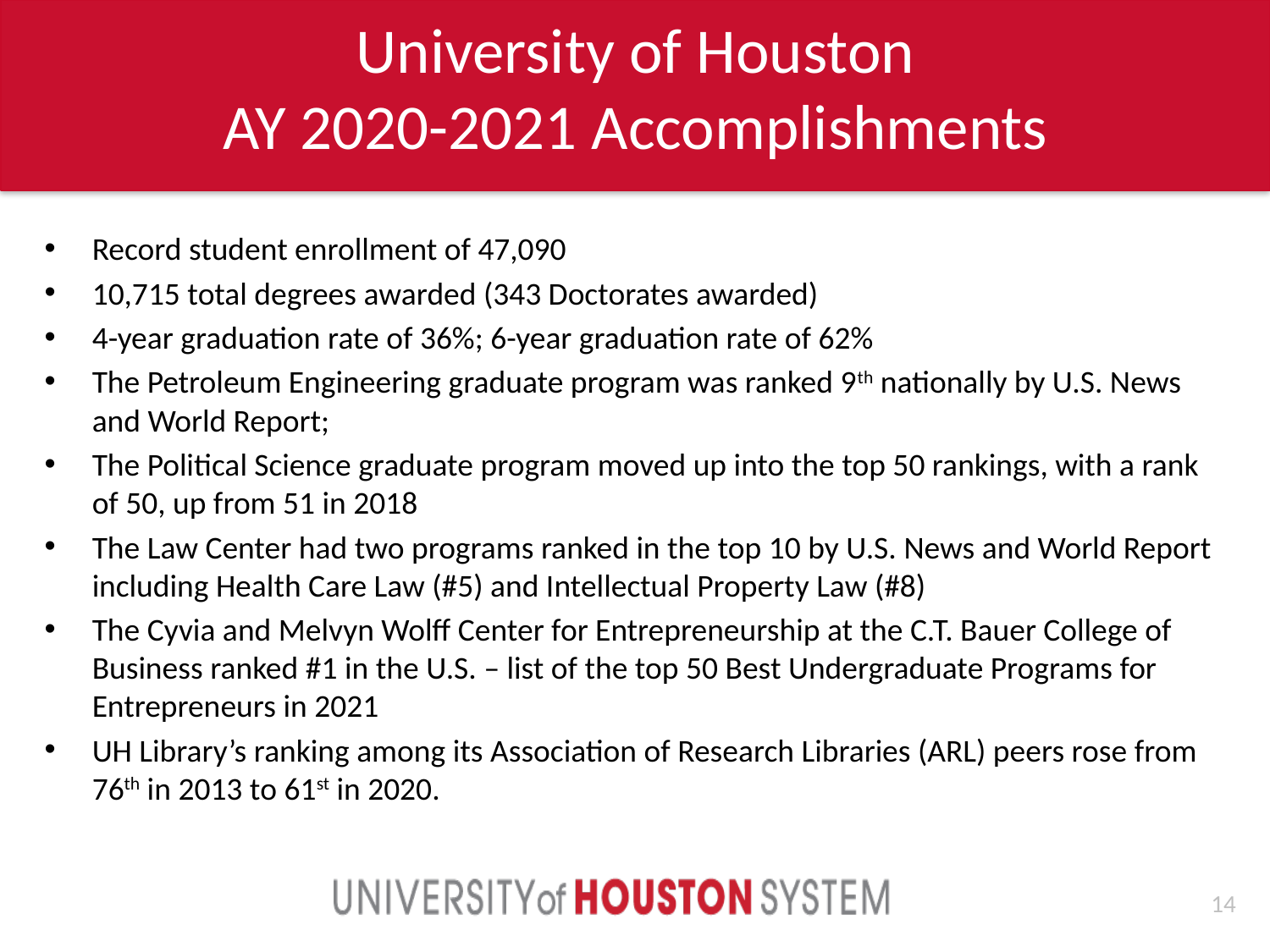

University of Houston
AY 2020-2021 Accomplishments
Record student enrollment of 47,090
10,715 total degrees awarded (343 Doctorates awarded)
4-year graduation rate of 36%; 6-year graduation rate of 62%
The Petroleum Engineering graduate program was ranked 9th nationally by U.S. News and World Report;
The Political Science graduate program moved up into the top 50 rankings, with a rank of 50, up from 51 in 2018
The Law Center had two programs ranked in the top 10 by U.S. News and World Report including Health Care Law (#5) and Intellectual Property Law (#8)
The Cyvia and Melvyn Wolff Center for Entrepreneurship at the C.T. Bauer College of Business ranked #1 in the U.S. – list of the top 50 Best Undergraduate Programs for Entrepreneurs in 2021
UH Library’s ranking among its Association of Research Libraries (ARL) peers rose from 76th in 2013 to 61st in 2020.
14